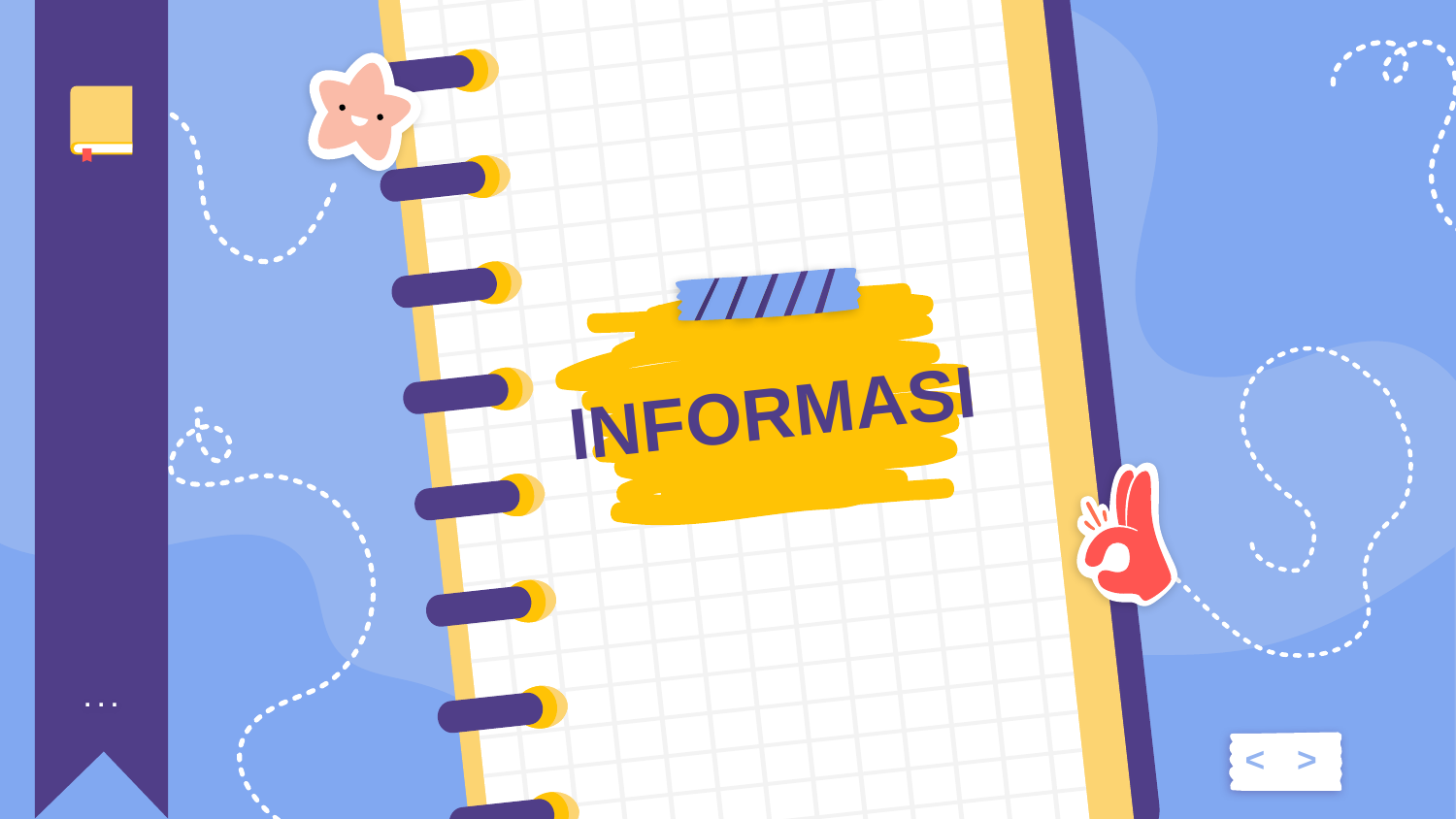

# INFORMASI

. . .
<

>